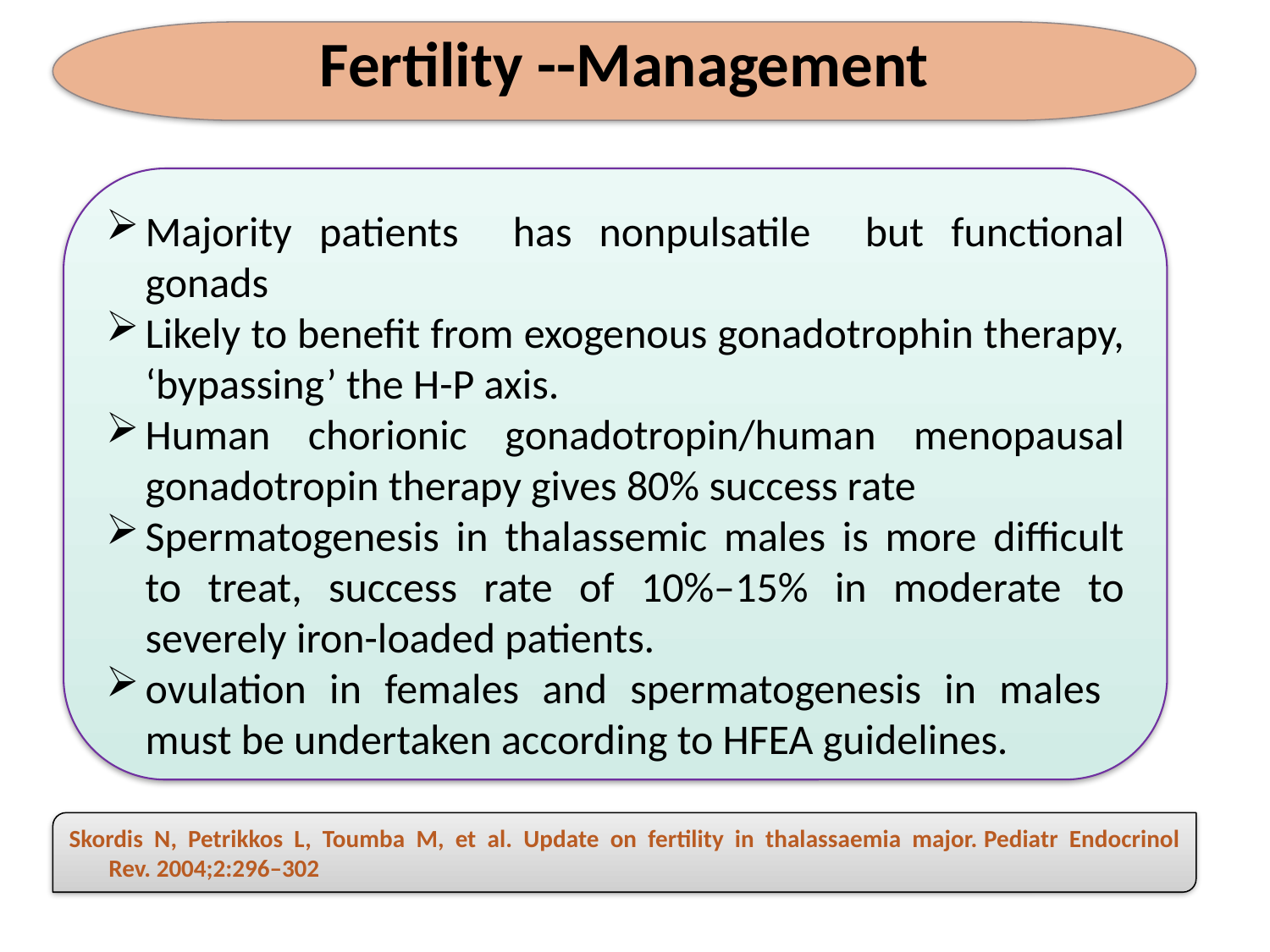

Fertility --Management
Majority patients  has nonpulsatile  but functional gonads
Likely to benefit from exogenous gonadotrophin therapy, ‘bypassing’ the H-P axis.
Human chorionic gonadotropin/human menopausal gonadotropin therapy gives 80% success rate
Spermatogenesis in thalassemic males is more difficult to treat, success rate of 10%–15% in moderate to severely iron-loaded patients.
ovulation in females and spermatogenesis in males  must be undertaken according to HFEA guidelines.

Skordis N, Petrikkos L, Toumba M, et al. Update on fertility in thalassaemia major. Pediatr Endocrinol Rev. 2004;2:296–302